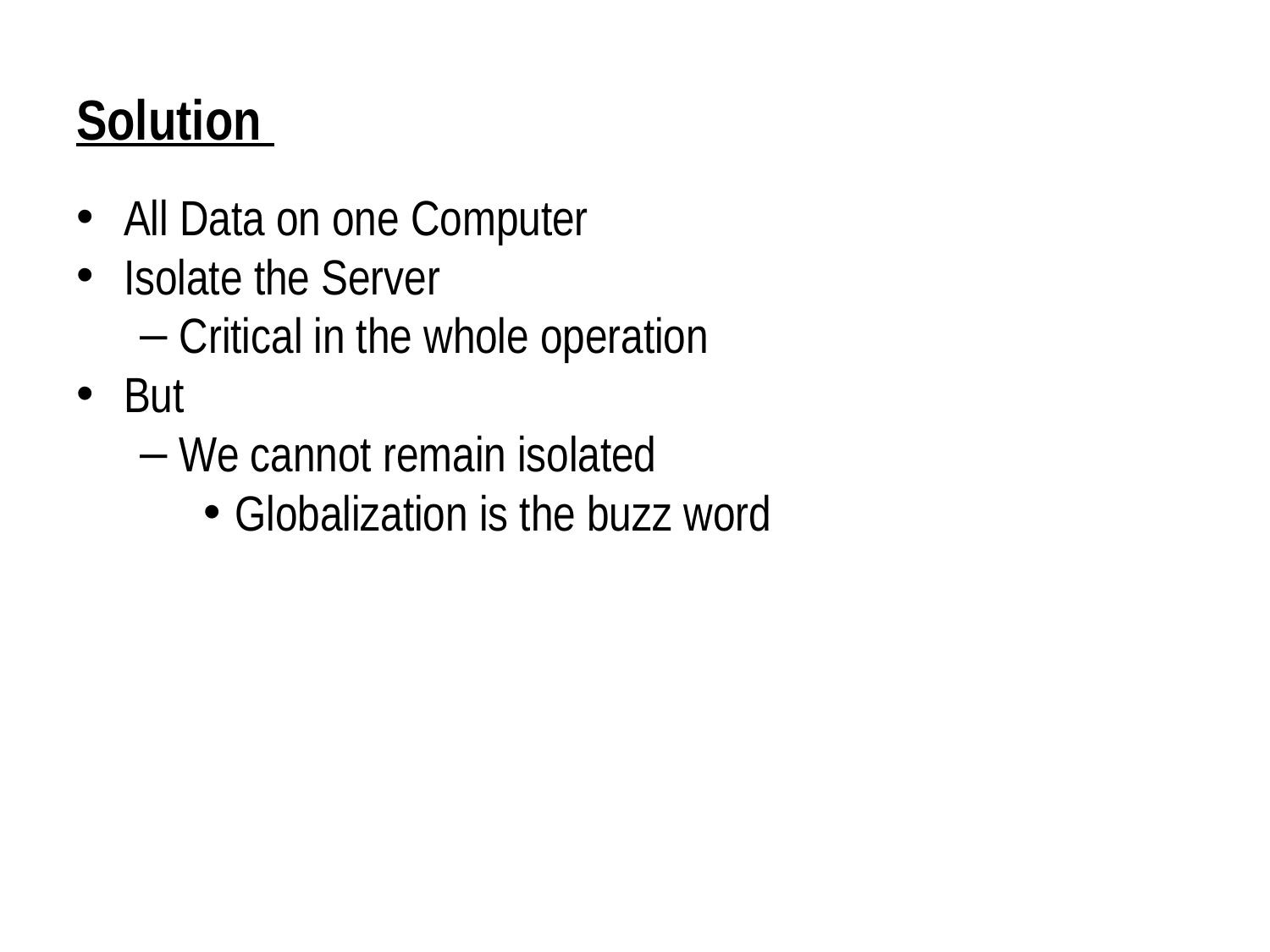

# Solution
All Data on one Computer
Isolate the Server
Critical in the whole operation
But
We cannot remain isolated
Globalization is the buzz word